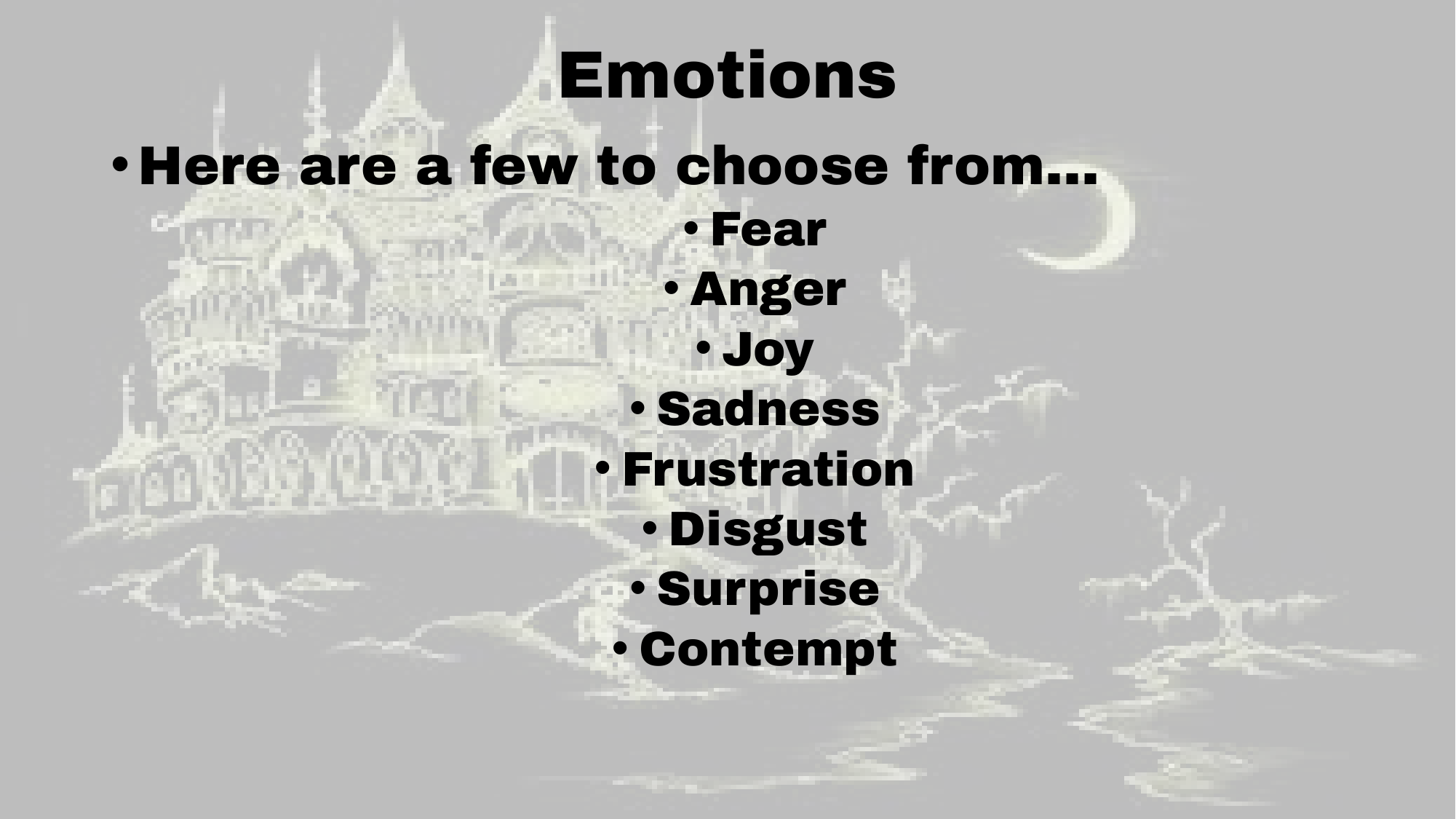

# Emotions
Here are a few to choose from…
Fear
Anger
Joy
Sadness
Frustration
Disgust
Surprise
Contempt